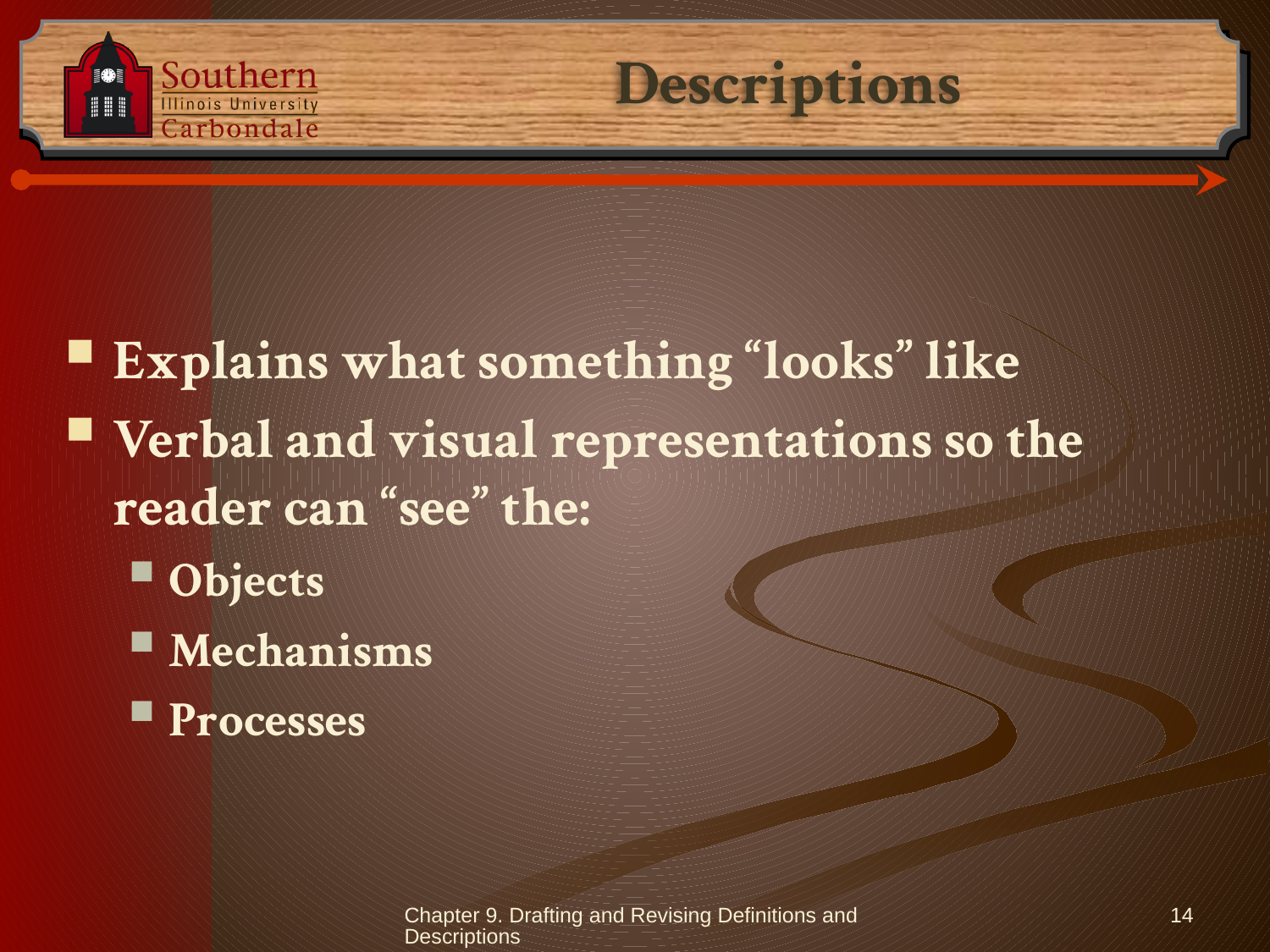

# Descriptions
Explains what something “looks” like
Verbal and visual representations so the reader can “see” the:
Objects
Mechanisms
Processes
Chapter 9. Drafting and Revising Definitions and Descriptions
14